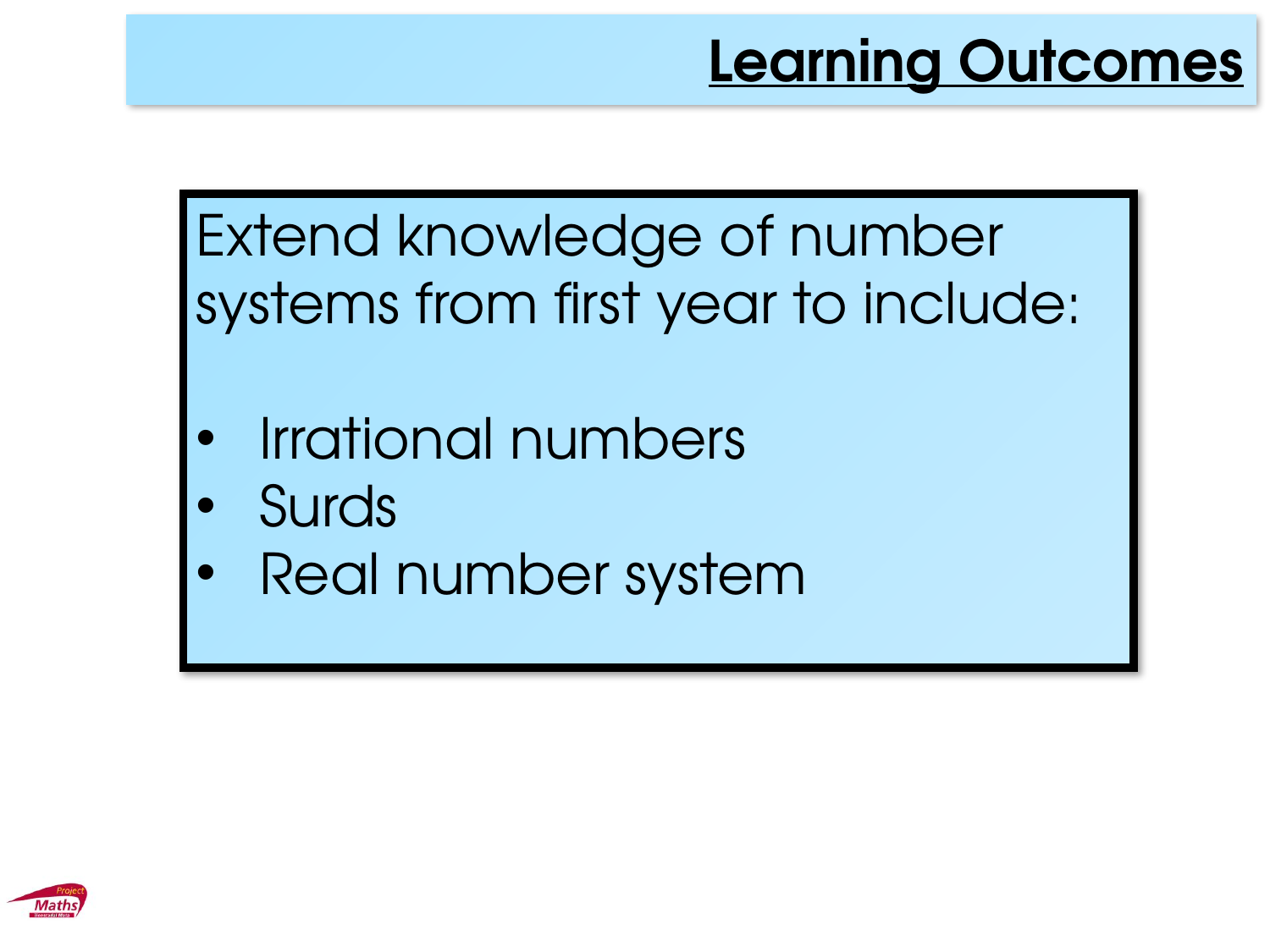

Learning Outcomes
Extend knowledge of number systems from first year to include:

Irrational numbers
Surds
Real number system